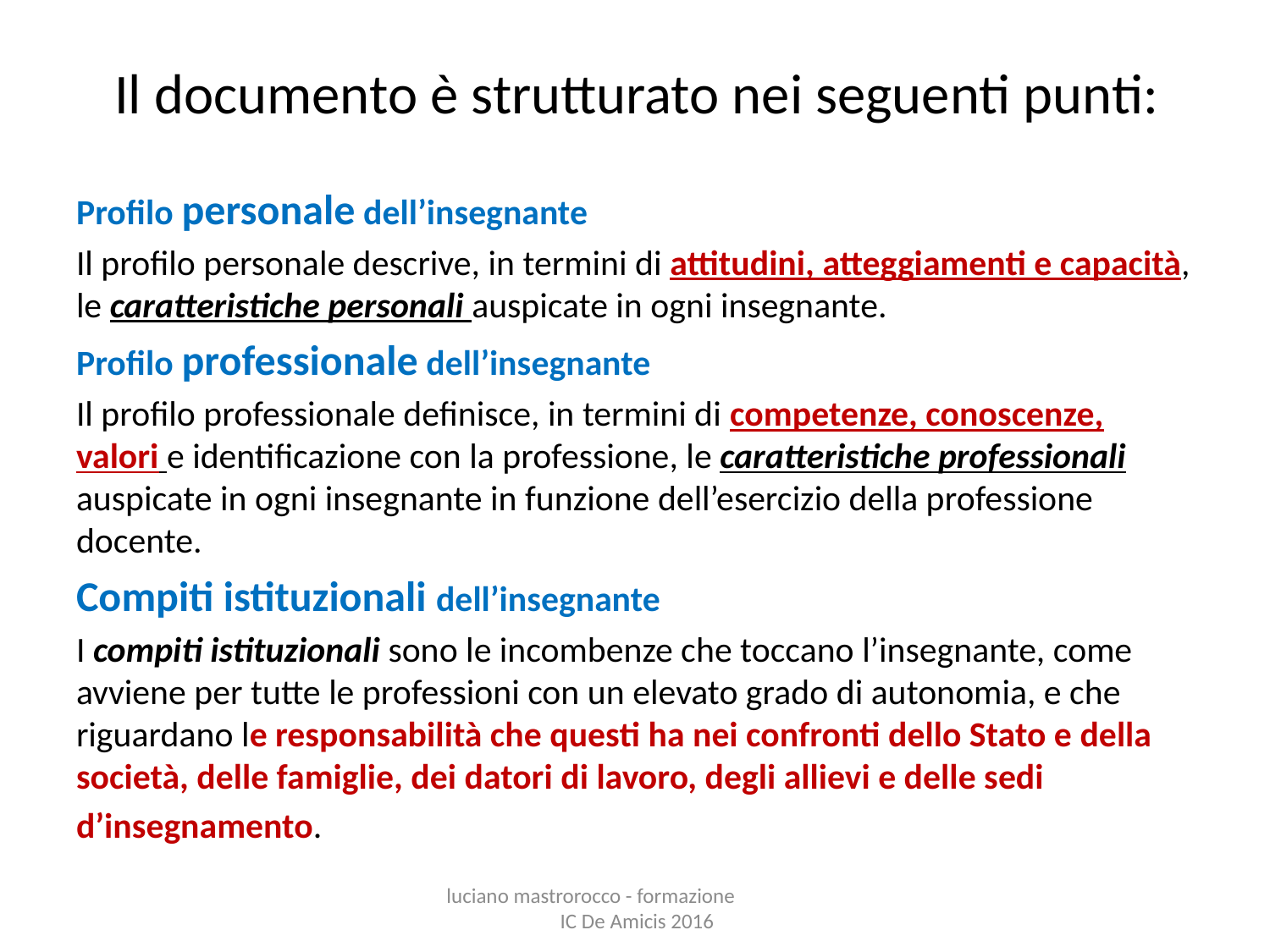

# Il documento è strutturato nei seguenti punti:
Profilo personale dell’insegnante
Il profilo personale descrive, in termini di attitudini, atteggiamenti e capacità, le caratteristiche personali auspicate in ogni insegnante.
Profilo professionale dell’insegnante
Il profilo professionale definisce, in termini di competenze, conoscenze, valori e identificazione con la professione, le caratteristiche professionali auspicate in ogni insegnante in funzione dell’esercizio della professione docente.
Compiti istituzionali dell’insegnante
I compiti istituzionali sono le incombenze che toccano l’insegnante, come avviene per tutte le professioni con un elevato grado di autonomia, e che riguardano le responsabilità che questi ha nei confronti dello Stato e della società, delle famiglie, dei datori di lavoro, degli allievi e delle sedi
d’insegnamento.
luciano mastrorocco - formazione                    IC De Amicis 2016